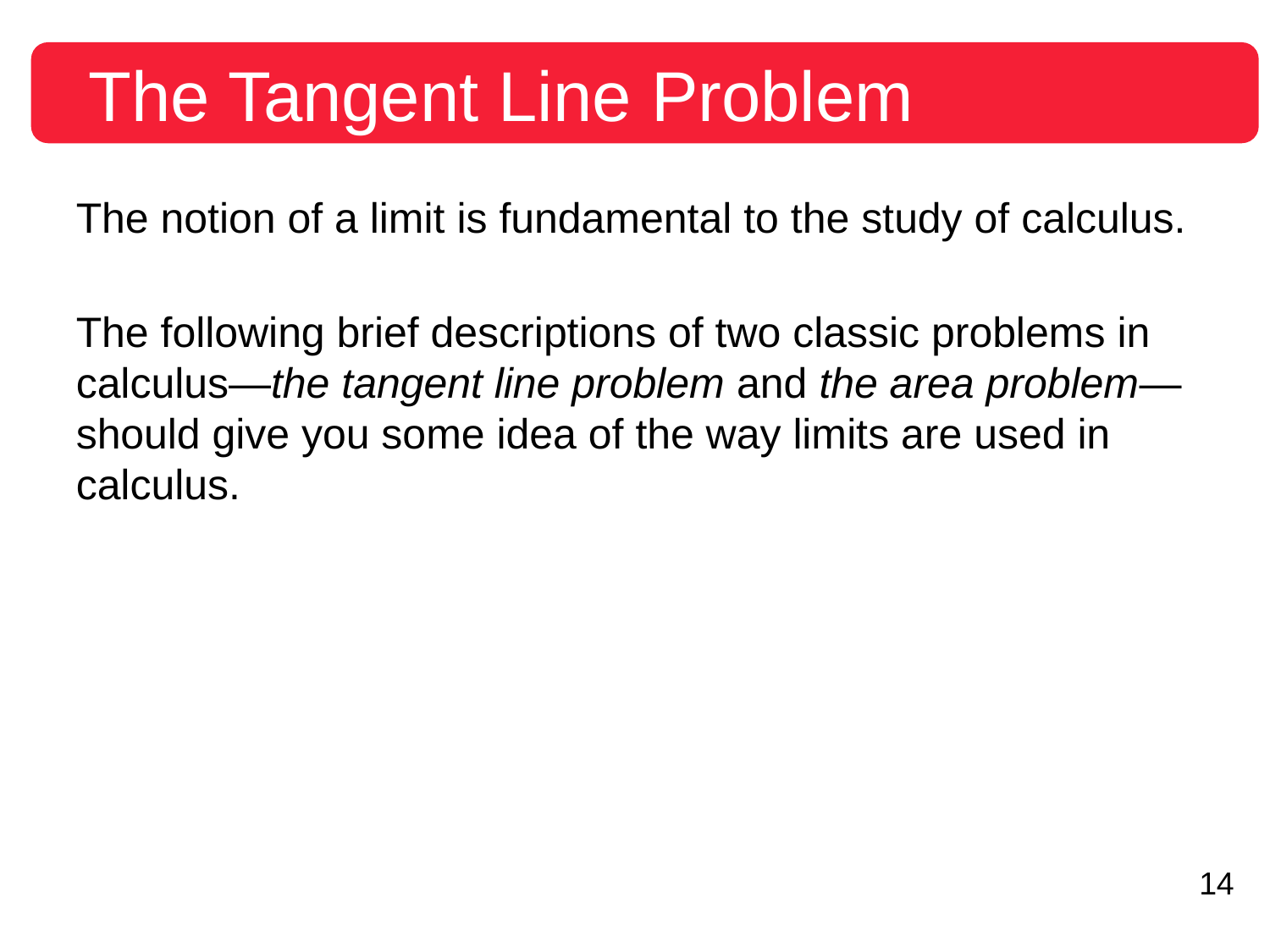

The Tangent Line Problem
The notion of a limit is fundamental to the study of calculus.

The following brief descriptions of two classic problems in calculus—the tangent line problem and the area problem—should give you some idea of the way limits are used in calculus.